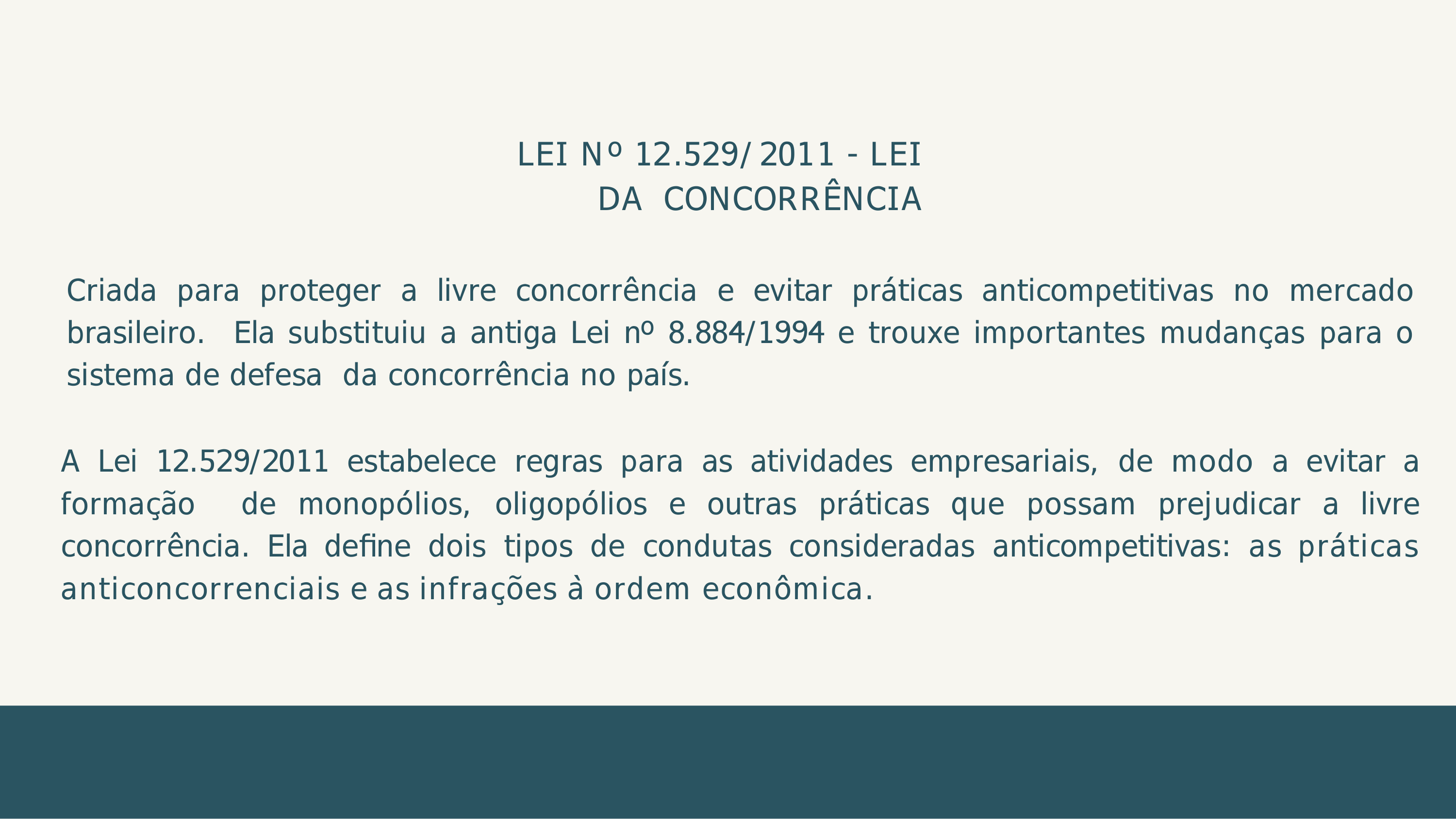

# LEI Nº 12.529/2011 - LEI DA  CONCORRÊNCIA
Criada para proteger a livre concorrência e evitar práticas anticompetitivas no mercado brasileiro.  Ela substituiu a antiga Lei nº 8.884/1994 e trouxe importantes mudanças para o sistema de defesa  da concorrência no país.

A Lei 12.529/2011 estabelece regras para as atividades empresariais, de modo a evitar a formação  de monopólios, oligopólios e outras práticas que possam prejudicar a livre concorrência. Ela define dois tipos de condutas consideradas anticompetitivas: as práticas anticoncorrenciais e as infrações à ordem econômica.